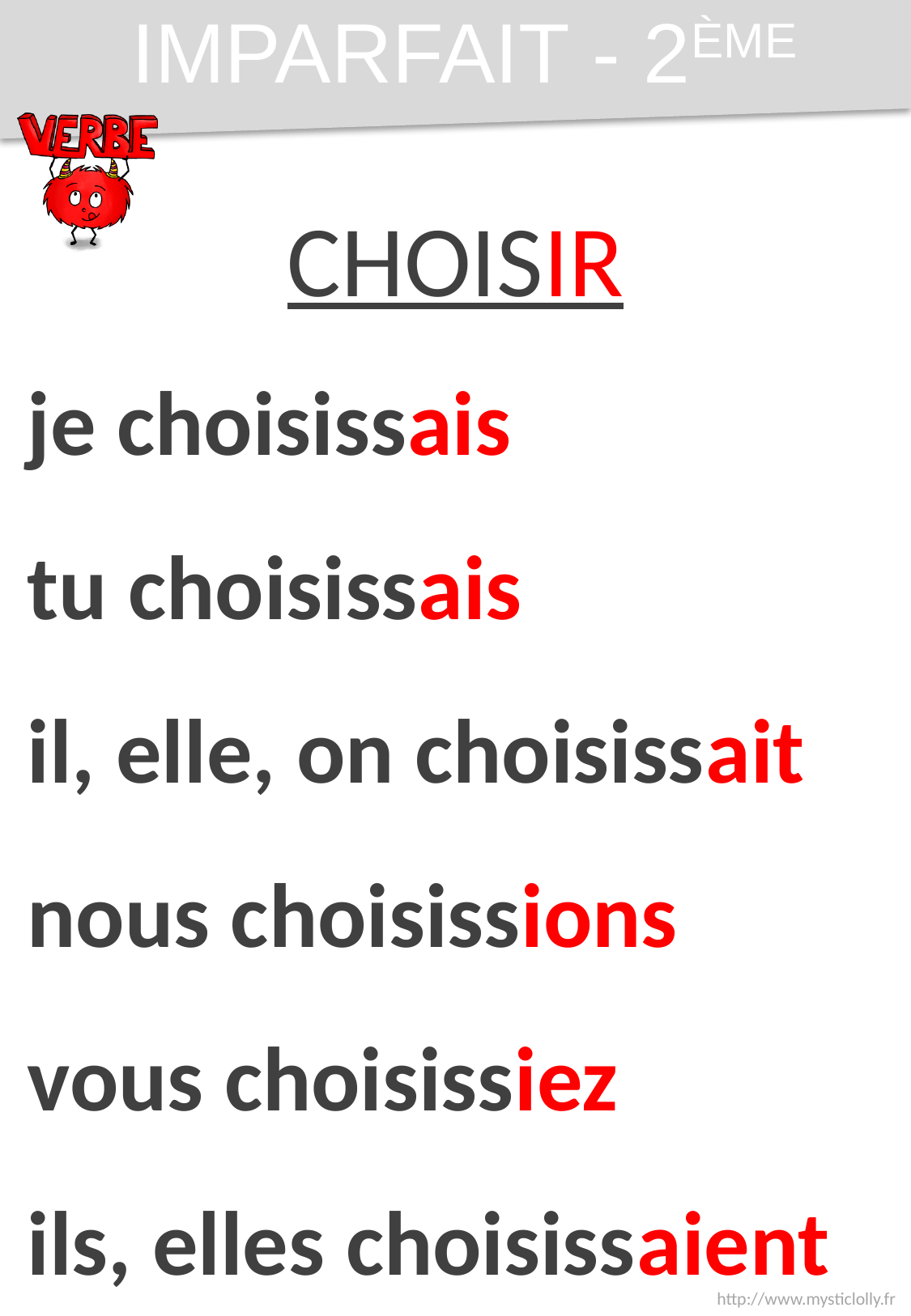

IMPARFAIT - 2ÈME
CHOISIR
je choisissais
tu choisissais
il, elle, on choisissait
nous choisissions
vous choisissiez
ils, elles choisissaient